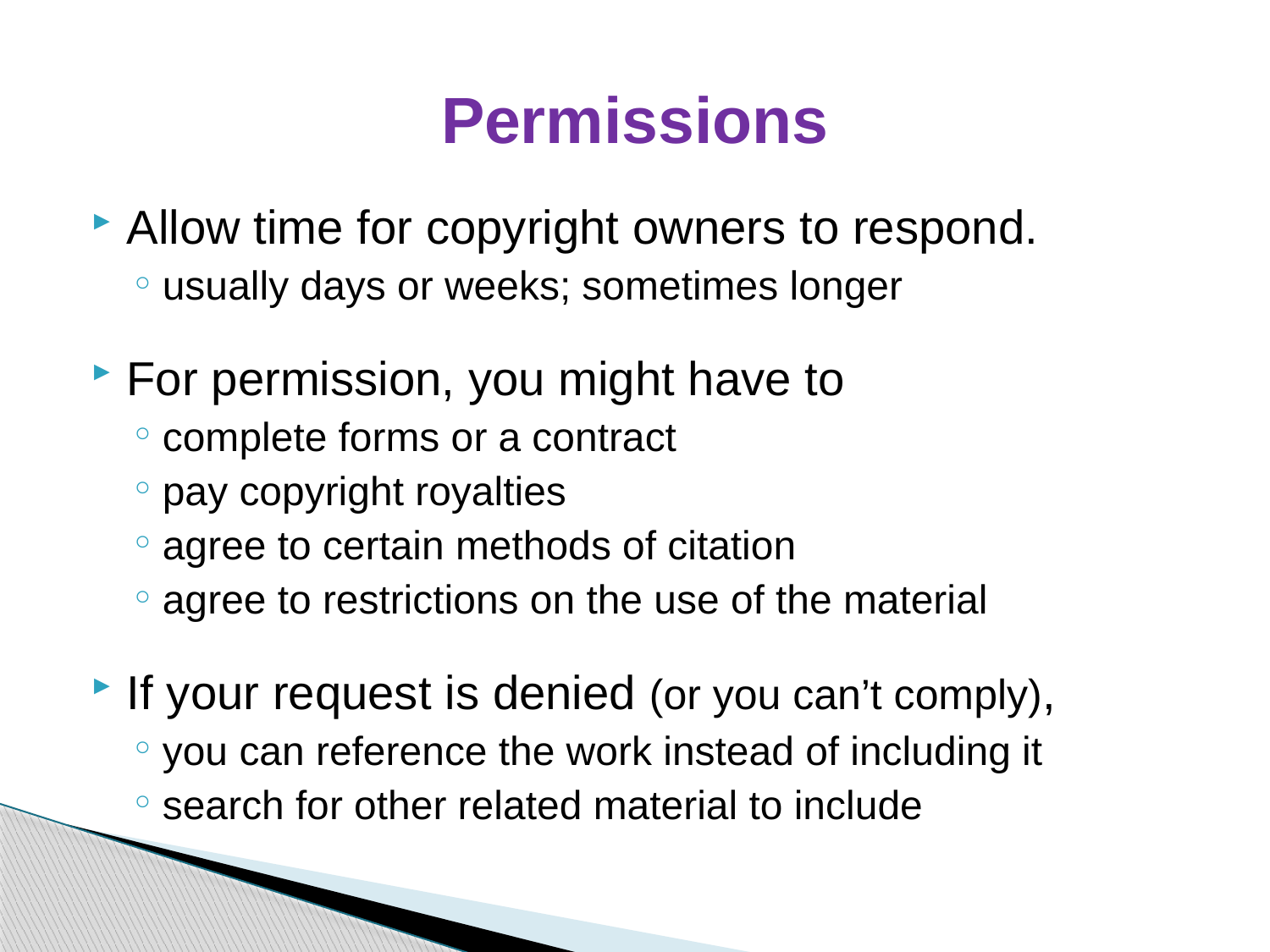

# Permissions
Allow time for copyright owners to respond.
usually days or weeks; sometimes longer

For permission, you might have to
complete forms or a contract
pay copyright royalties
agree to certain methods of citation
agree to restrictions on the use of the material

If your request is denied (or you can’t comply),
you can reference the work instead of including it
search for other related material to include